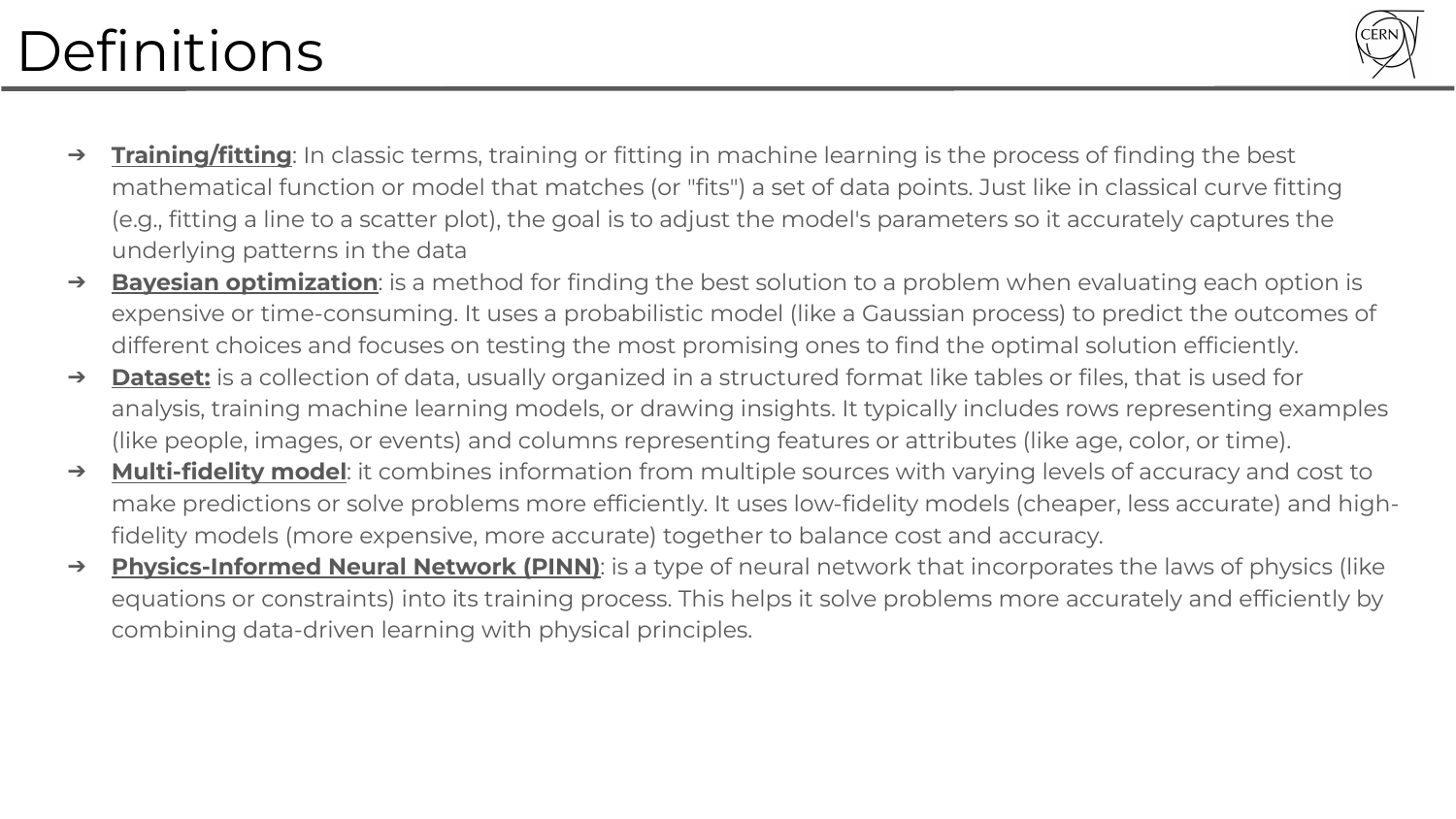

# Definitions
Training/fitting: In classic terms, training or fitting in machine learning is the process of finding the best mathematical function or model that matches (or "fits") a set of data points. Just like in classical curve fitting (e.g., fitting a line to a scatter plot), the goal is to adjust the model's parameters so it accurately captures the underlying patterns in the data
Bayesian optimization: is a method for finding the best solution to a problem when evaluating each option is expensive or time-consuming. It uses a probabilistic model (like a Gaussian process) to predict the outcomes of different choices and focuses on testing the most promising ones to find the optimal solution efficiently.
Dataset: is a collection of data, usually organized in a structured format like tables or files, that is used for analysis, training machine learning models, or drawing insights. It typically includes rows representing examples (like people, images, or events) and columns representing features or attributes (like age, color, or time).
Multi-fidelity model: it combines information from multiple sources with varying levels of accuracy and cost to make predictions or solve problems more efficiently. It uses low-fidelity models (cheaper, less accurate) and high-fidelity models (more expensive, more accurate) together to balance cost and accuracy.
Physics-Informed Neural Network (PINN): is a type of neural network that incorporates the laws of physics (like equations or constraints) into its training process. This helps it solve problems more accurately and efficiently by combining data-driven learning with physical principles.